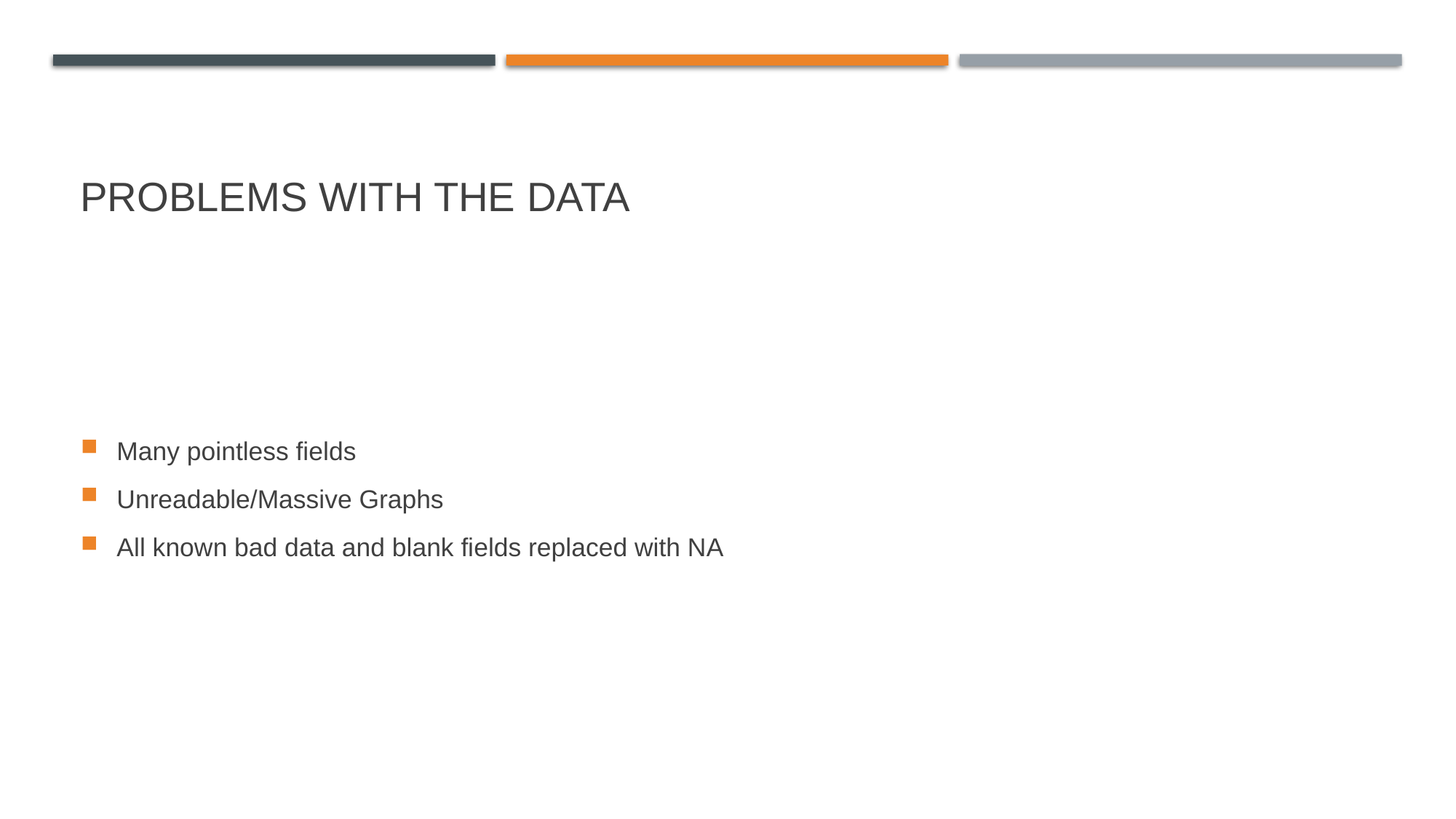

# Problems with the data
Many pointless fields
Unreadable/Massive Graphs
All known bad data and blank fields replaced with NA